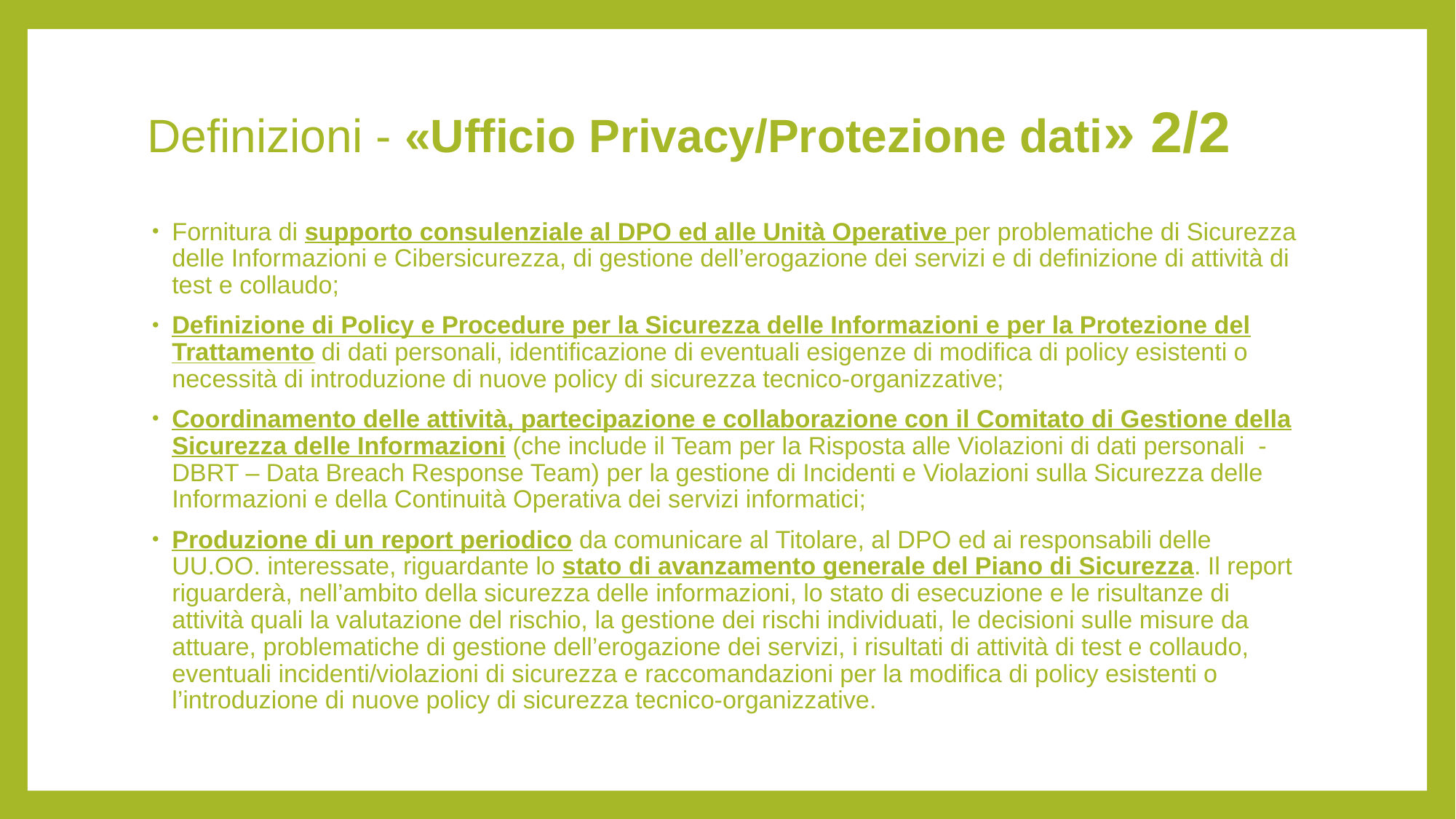

# Definizioni - «Ufficio Privacy/Protezione dati» 2/2
Fornitura di supporto consulenziale al DPO ed alle Unità Operative per problematiche di Sicurezza delle Informazioni e Cibersicurezza, di gestione dell’erogazione dei servizi e di definizione di attività di test e collaudo;
Definizione di Policy e Procedure per la Sicurezza delle Informazioni e per la Protezione del Trattamento di dati personali, identificazione di eventuali esigenze di modifica di policy esistenti o necessità di introduzione di nuove policy di sicurezza tecnico-organizzative;
Coordinamento delle attività, partecipazione e collaborazione con il Comitato di Gestione della Sicurezza delle Informazioni (che include il Team per la Risposta alle Violazioni di dati personali  - DBRT – Data Breach Response Team) per la gestione di Incidenti e Violazioni sulla Sicurezza delle Informazioni e della Continuità Operativa dei servizi informatici;
Produzione di un report periodico da comunicare al Titolare, al DPO ed ai responsabili delle UU.OO. interessate, riguardante lo stato di avanzamento generale del Piano di Sicurezza. Il report riguarderà, nell’ambito della sicurezza delle informazioni, lo stato di esecuzione e le risultanze di attività quali la valutazione del rischio, la gestione dei rischi individuati, le decisioni sulle misure da attuare, problematiche di gestione dell’erogazione dei servizi, i risultati di attività di test e collaudo, eventuali incidenti/violazioni di sicurezza e raccomandazioni per la modifica di policy esistenti o l’introduzione di nuove policy di sicurezza tecnico-organizzative.